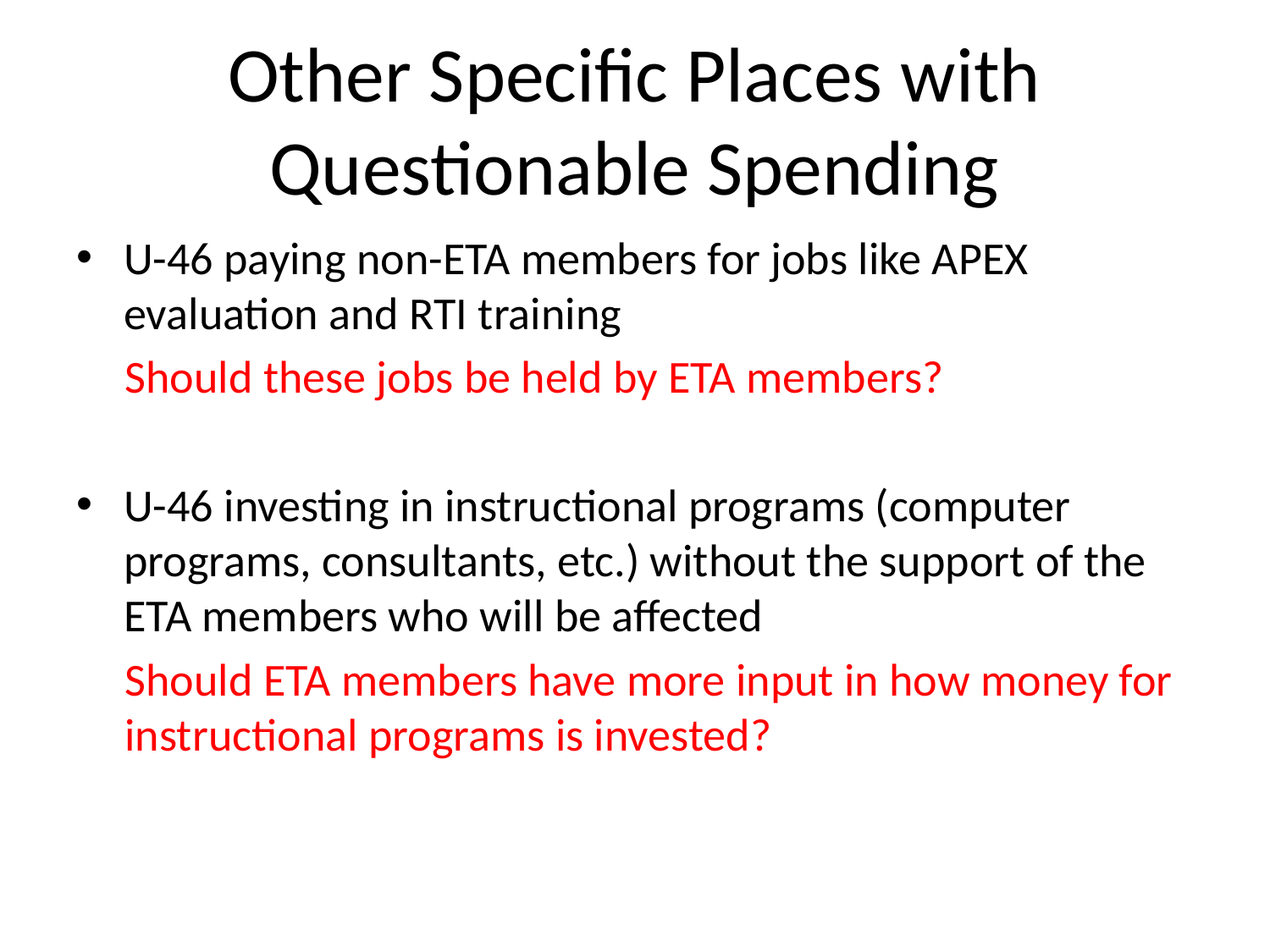

# Other Specific Places with Questionable Spending
U-46 paying non-ETA members for jobs like APEX evaluation and RTI training
Should these jobs be held by ETA members?

U-46 investing in instructional programs (computer programs, consultants, etc.) without the support of the ETA members who will be affected
Should ETA members have more input in how money for instructional programs is invested?